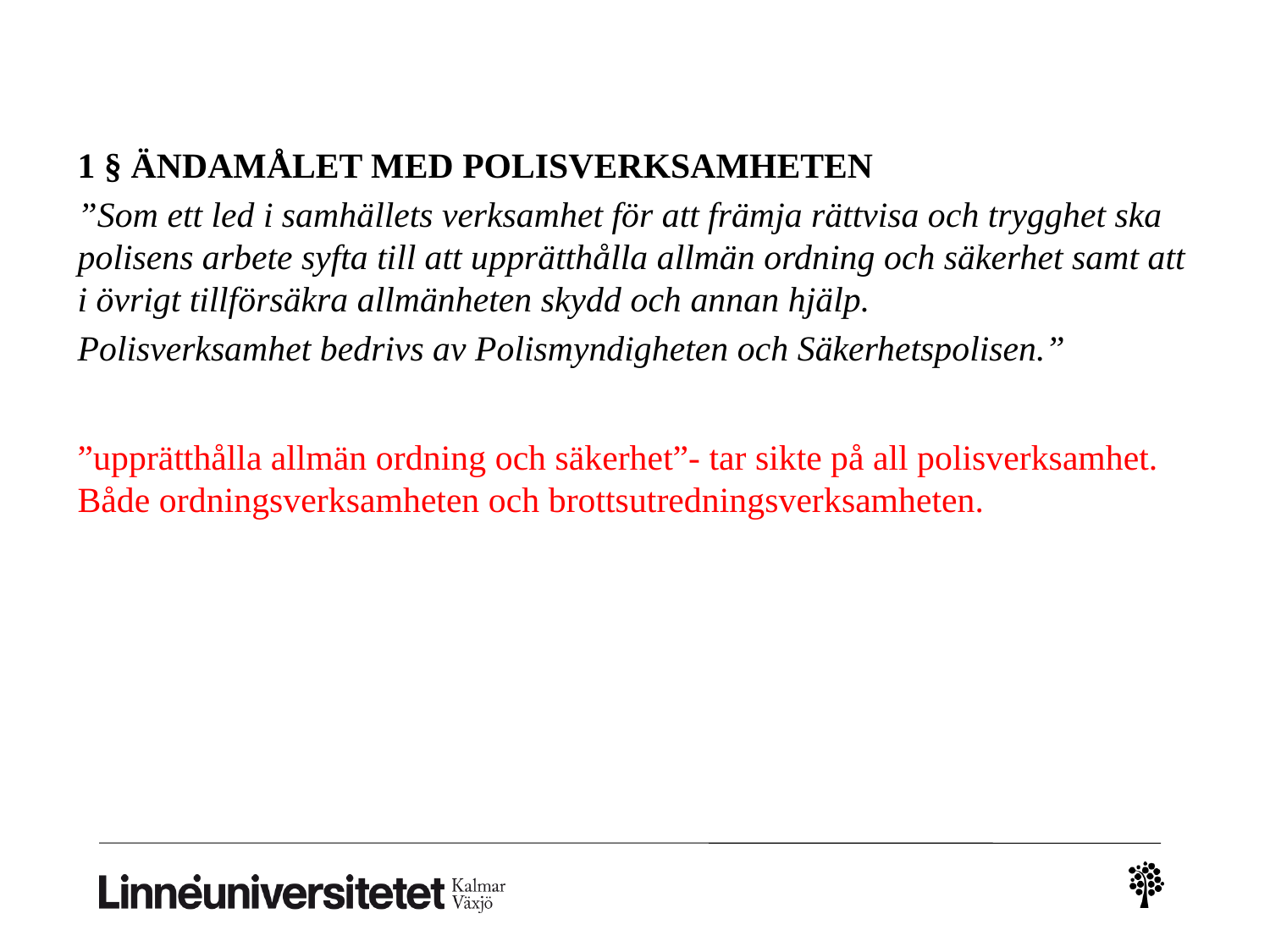

1 § ÄNDAMÅLET MED POLISVERKSAMHETEN
”Som ett led i samhällets verksamhet för att främja rättvisa och trygghet ska polisens arbete syfta till att upprätthålla allmän ordning och säkerhet samt att i övrigt tillförsäkra allmänheten skydd och annan hjälp.
Polisverksamhet bedrivs av Polismyndigheten och Säkerhetspolisen.”

”upprätthålla allmän ordning och säkerhet”- tar sikte på all polisverksamhet. Både ordningsverksamheten och brottsutredningsverksamheten.